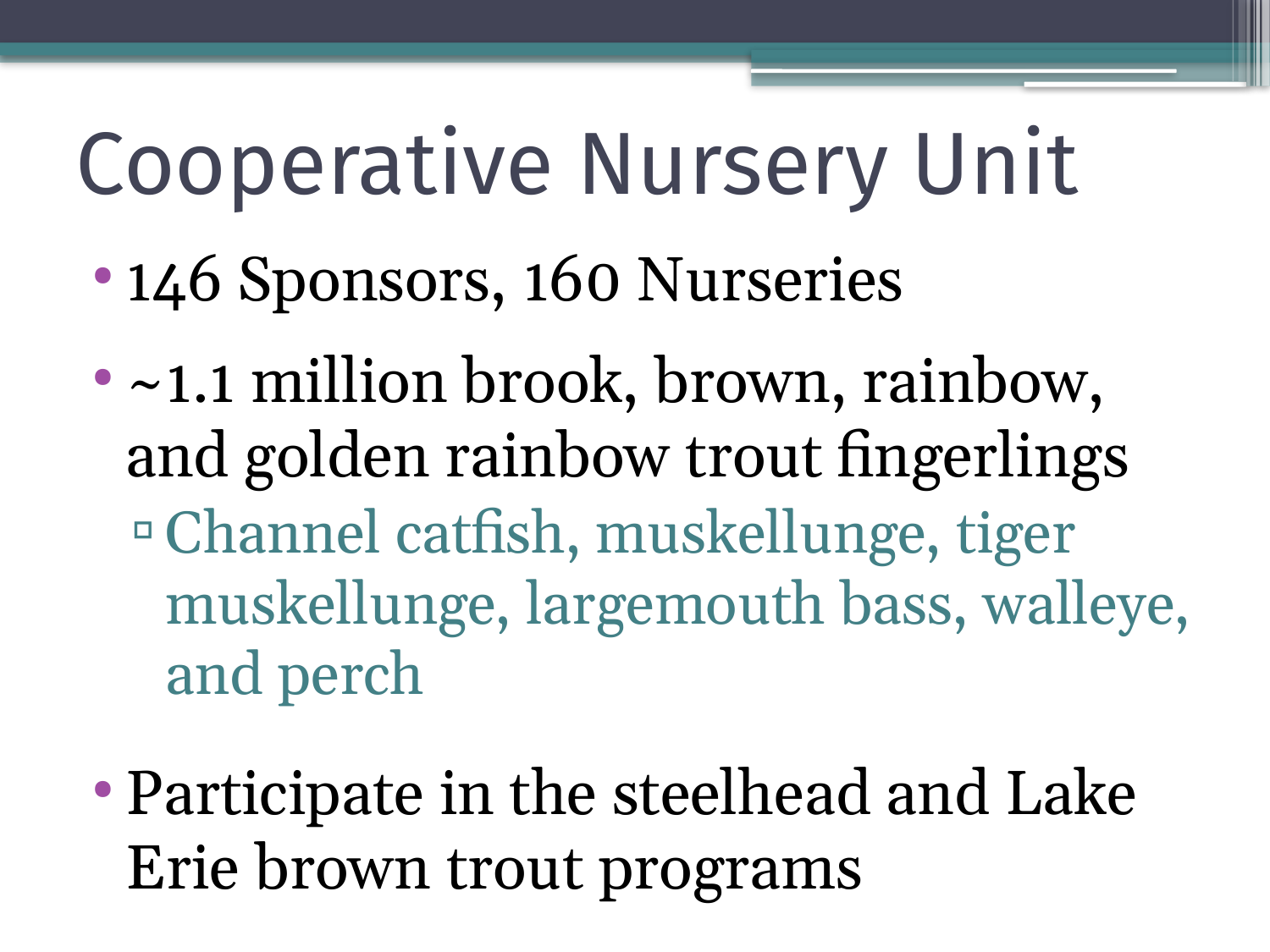

# Cooperative Nursery Unit
146 Sponsors, 160 Nurseries

~1.1 million brook, brown, rainbow, and golden rainbow trout fingerlings
Channel catfish, muskellunge, tiger muskellunge, largemouth bass, walleye, and perch

Participate in the steelhead and Lake Erie brown trout programs